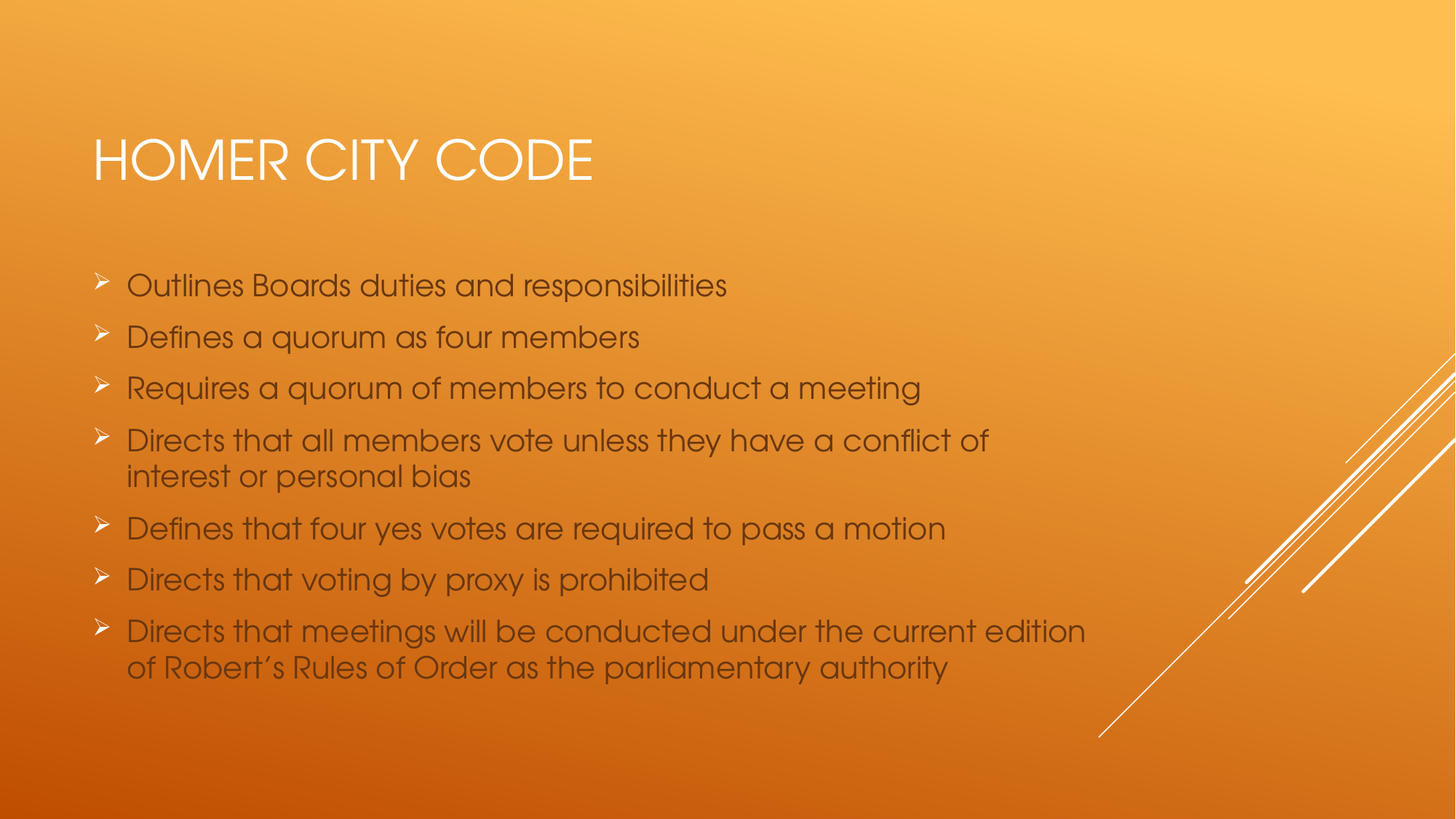

# Homer City Code
Outlines Boards duties and responsibilities
Defines a quorum as four members
Requires a quorum of members to conduct a meeting
Directs that all members vote unless they have a conflict of interest or personal bias
Defines that four yes votes are required to pass a motion
Directs that voting by proxy is prohibited
Directs that meetings will be conducted under the current edition of Robert’s Rules of Order as the parliamentary authority